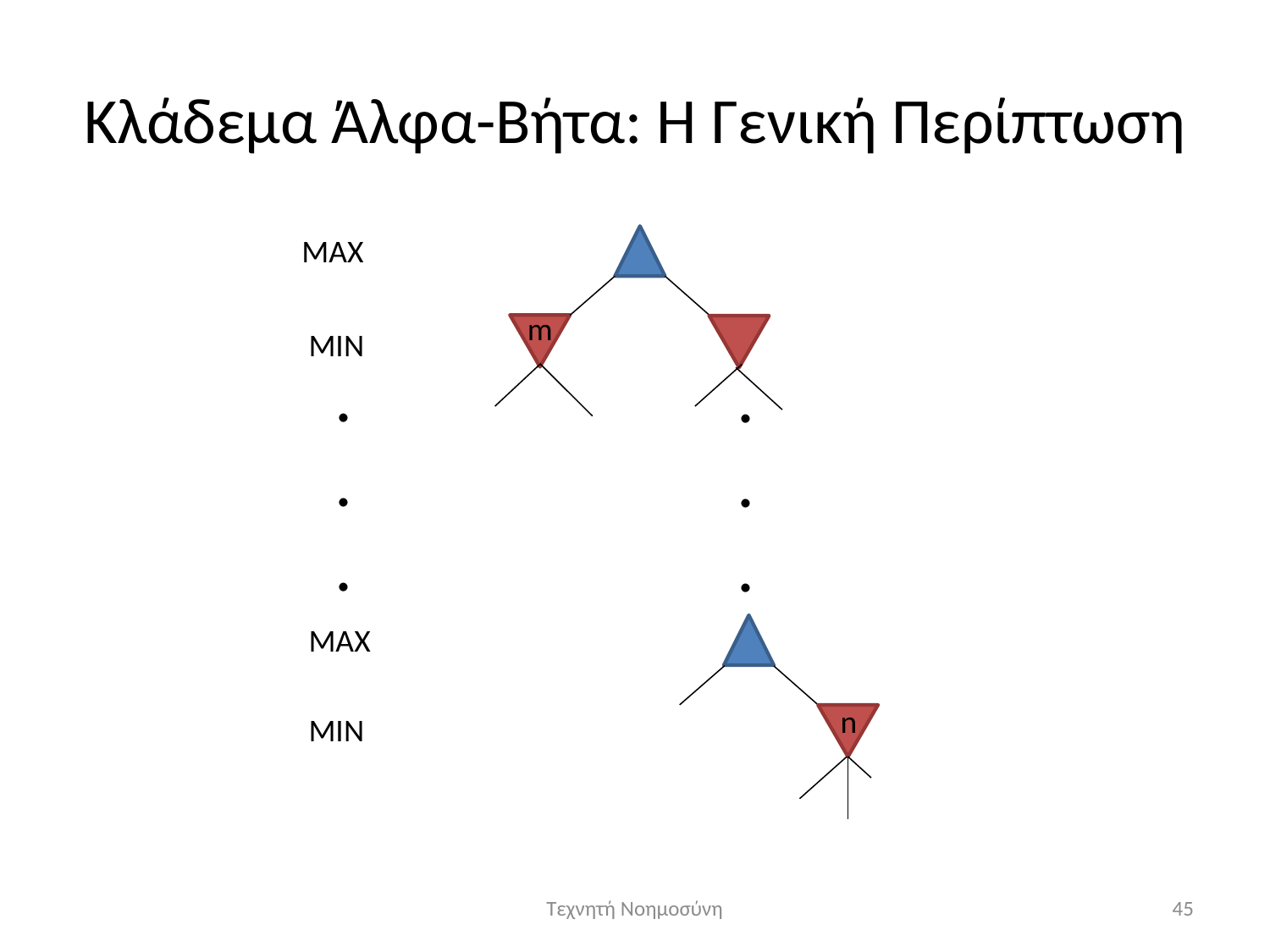

# Κλάδεμα Άλφα-Βήτα: Η Γενική Περίπτωση

MAX

m

MIN
.
.
.
.
.
.
MAX

n
MIN

Τεχνητή Νοημοσύνη
45